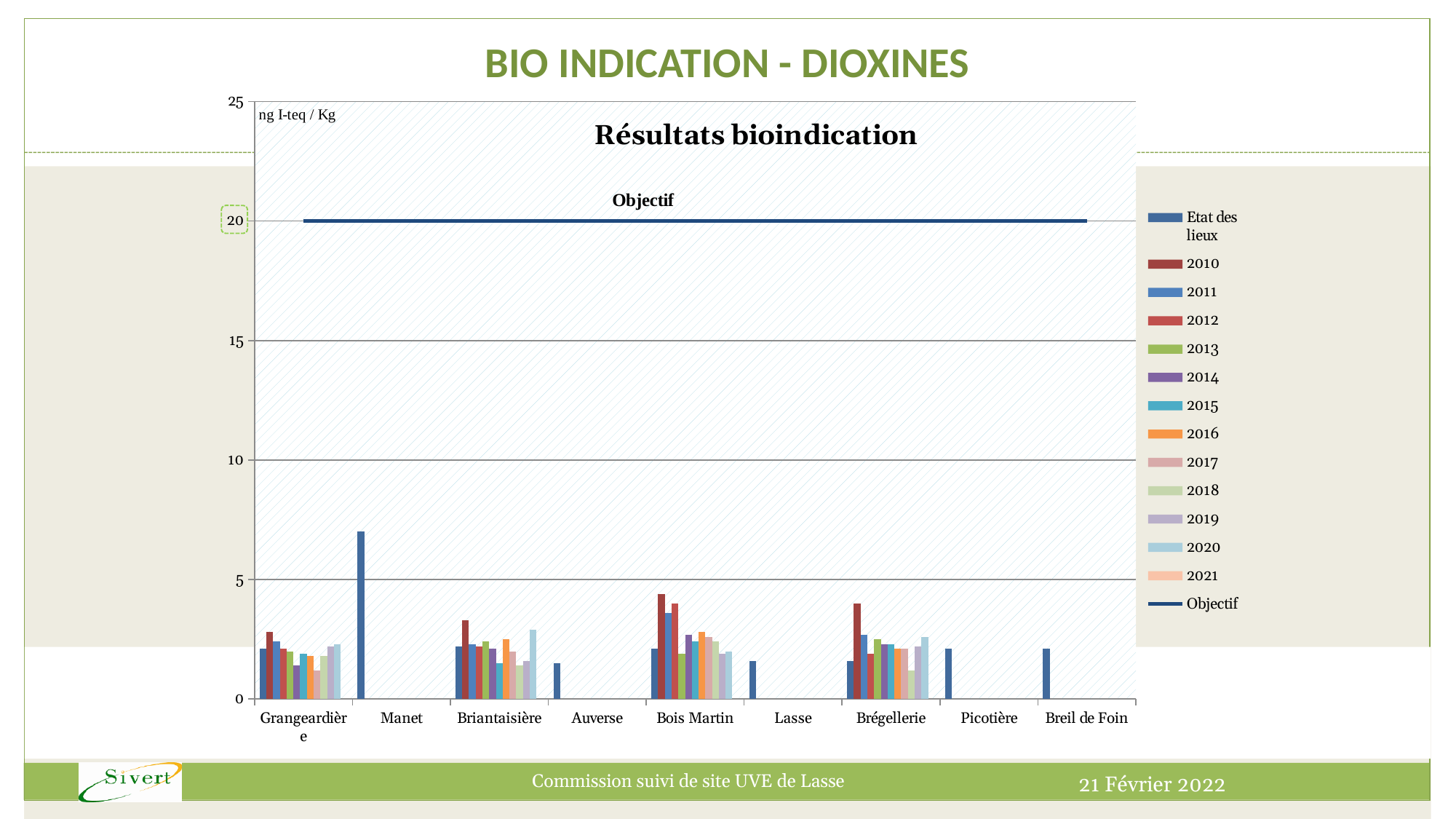

# BIO INDICATION - DIOXINES

[unsupported chart]

Commission suivi de site UVE de Lasse
21 Février 2022